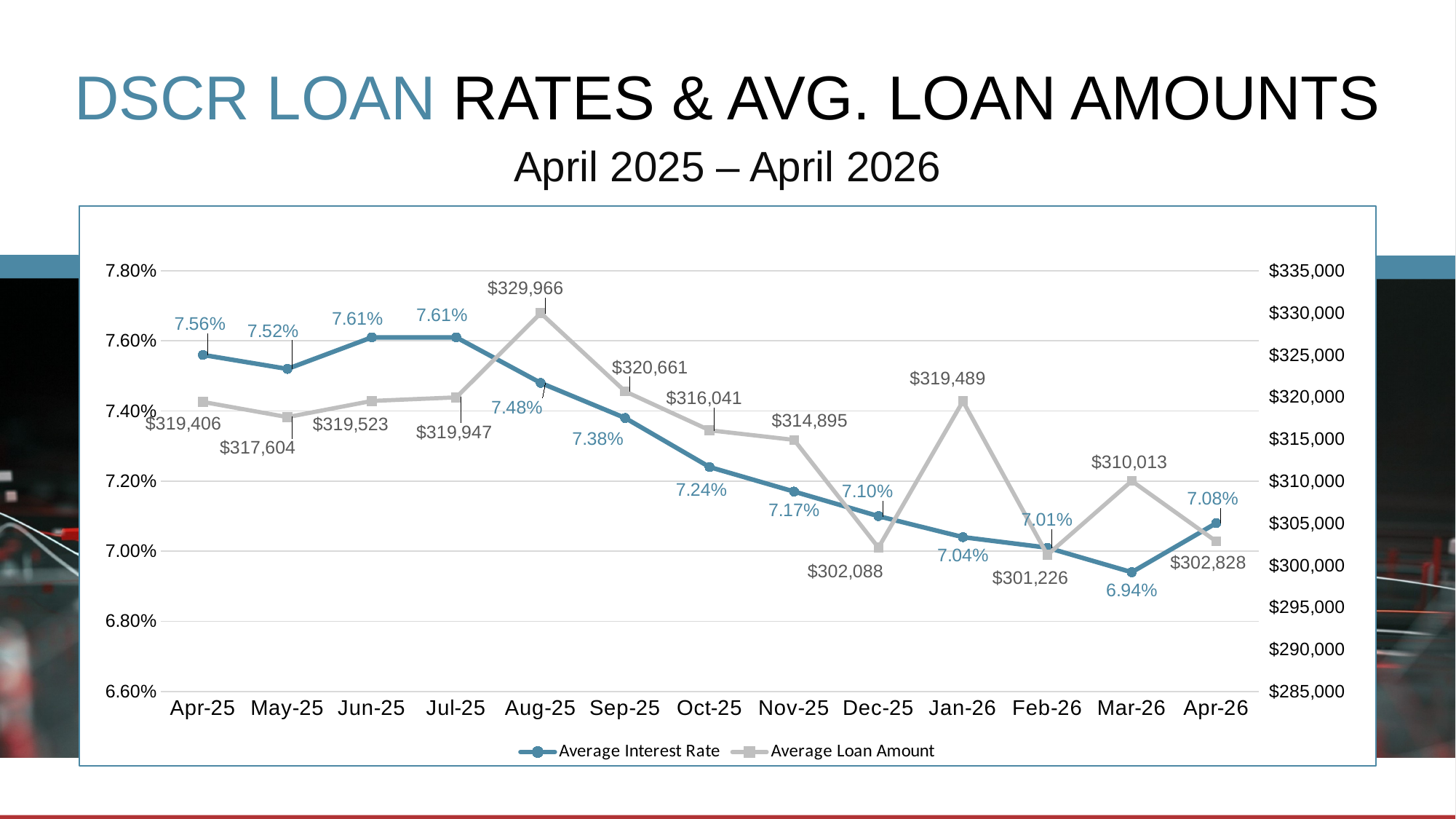

DSCR LOAN RATES & AVG. LOAN AMOUNTS
April 2025 – April 2026

### Chart:

| Category | Average Interest Rate | Average Loan Amount |
|---|---|---|
| 45772 | 0.0756 | 319406.0 |
| 45802 | 0.0752 | 317604.0 |
| 45833 | 0.0761 | 319523.0 |
| 45863 | 0.0761 | 319947.0 |
| 45894 | 0.0748 | 329966.0 |
| 45925 | 0.0738 | 320661.0 |
| 45955 | 0.0724 | 316041.0 |
| 45986 | 0.0717 | 314895.0 |
| 46016 | 0.071 | 302088.0 |
| 46048 | 0.0704 | 319489.0 |
| 46079 | 0.0701 | 301226.0 |
| 46107 | 0.0694 | 310013.0 |
| 46138 | 0.0708 | 302828.0 |